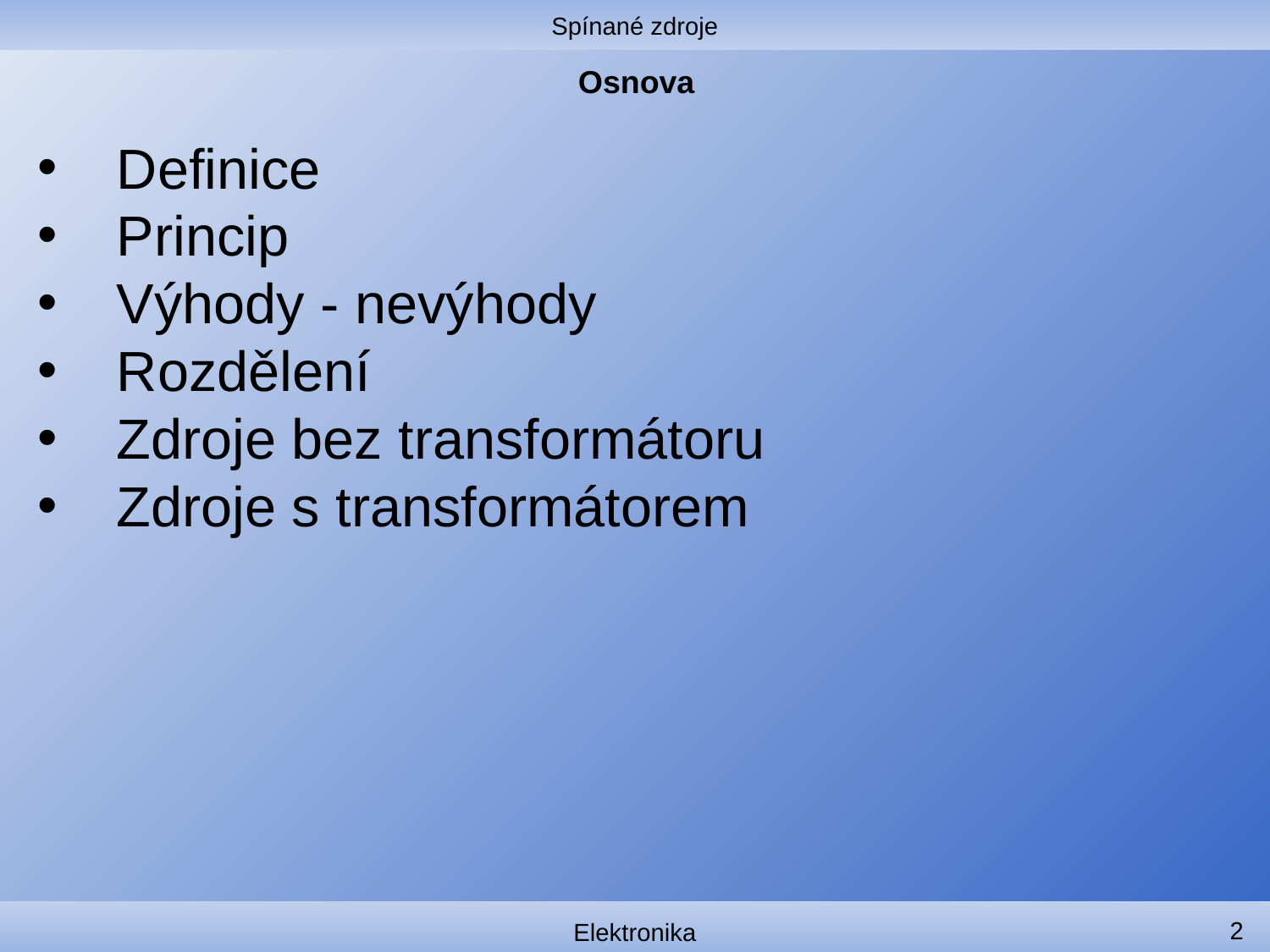

Spínané zdroje
# Osnova
Definice
Princip
Výhody - nevýhody
Rozdělení
Zdroje bez transformátoru
Zdroje s transformátorem
2
Elektronika